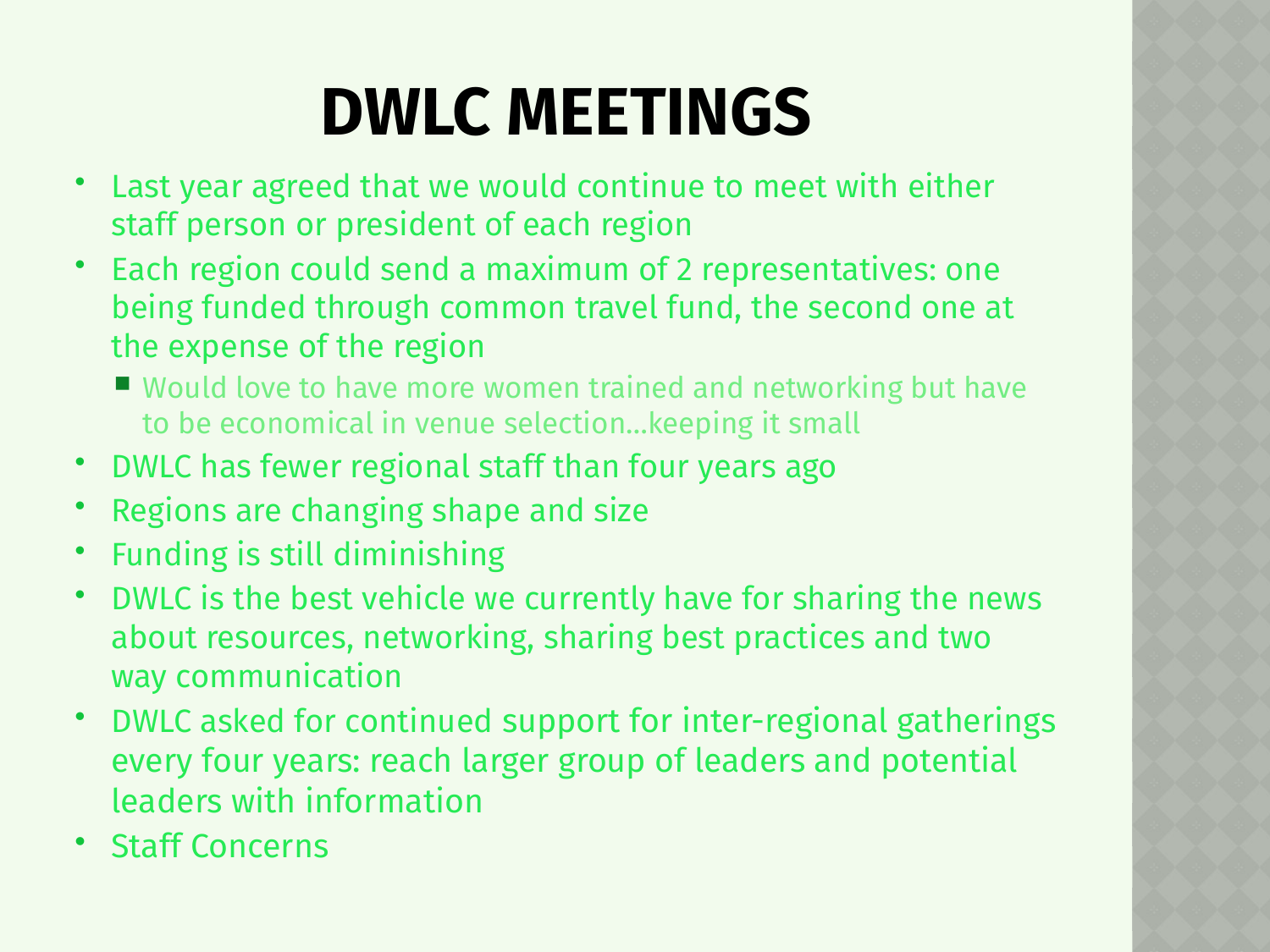

# DWLC meetings
Last year agreed that we would continue to meet with either staff person or president of each region
Each region could send a maximum of 2 representatives: one being funded through common travel fund, the second one at the expense of the region
Would love to have more women trained and networking but have to be economical in venue selection…keeping it small
DWLC has fewer regional staff than four years ago
Regions are changing shape and size
Funding is still diminishing
DWLC is the best vehicle we currently have for sharing the news about resources, networking, sharing best practices and two way communication
DWLC asked for continued support for inter-regional gatherings every four years: reach larger group of leaders and potential leaders with information
Staff Concerns